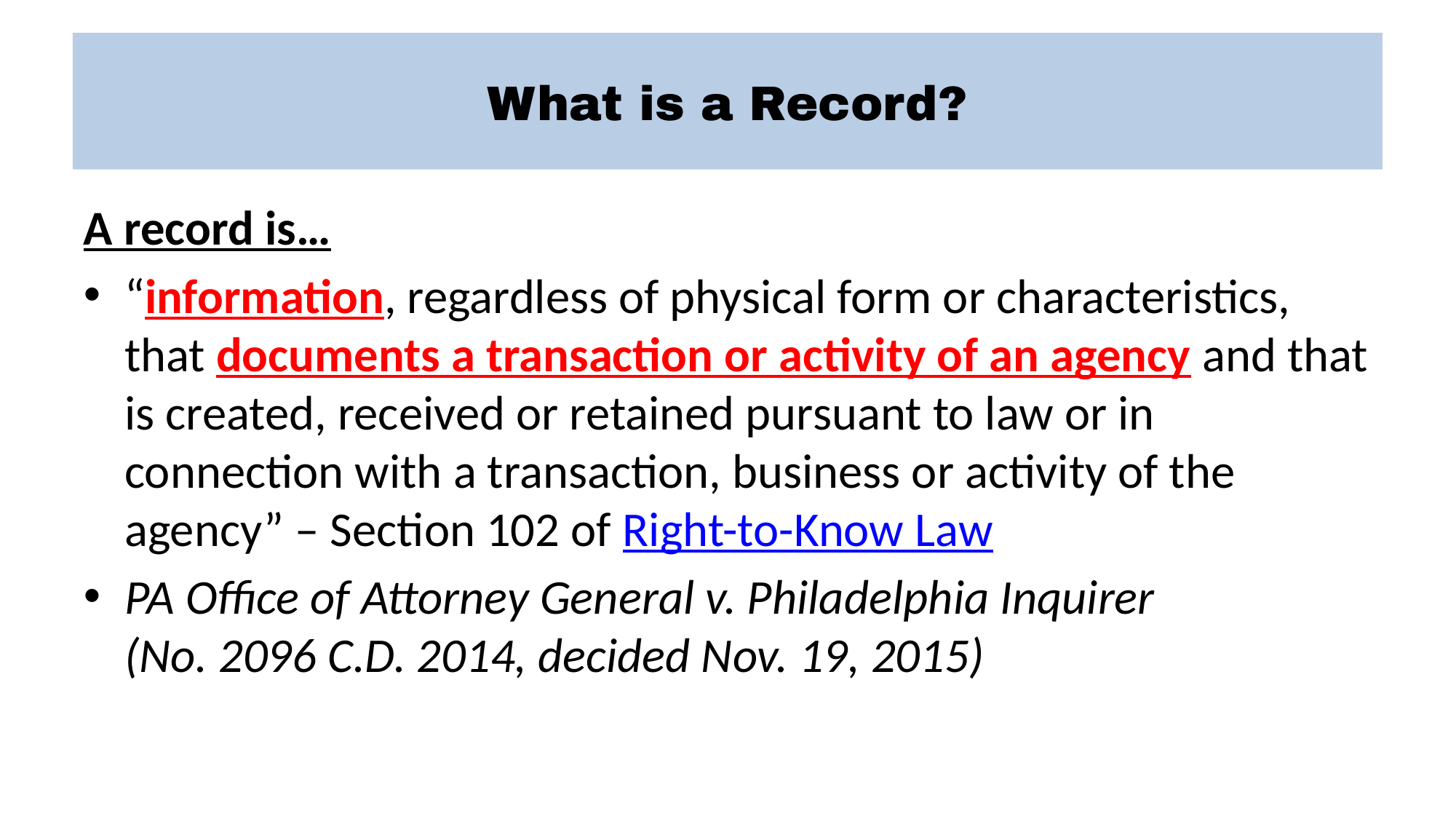

# What is a Record?
A record is…
“information, regardless of physical form or characteristics, that documents a transaction or activity of an agency and that is created, received or retained pursuant to law or in connection with a transaction, business or activity of the agency” – Section 102 of Right-to-Know Law
PA Office of Attorney General v. Philadelphia Inquirer
(No. 2096 C.D. 2014, decided Nov. 19, 2015)